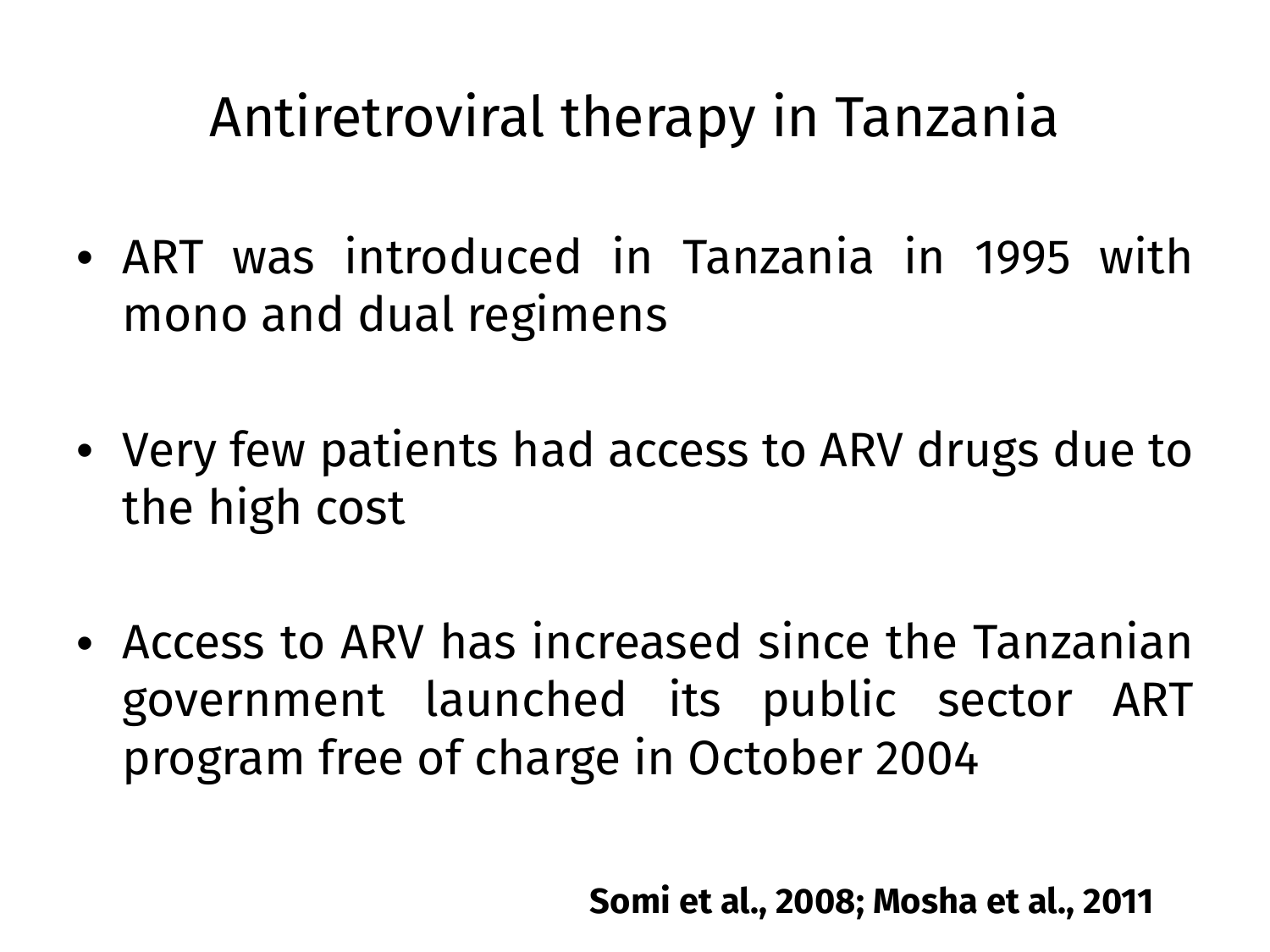

# Antiretroviral therapy in Tanzania
ART was introduced in Tanzania in 1995 with mono and dual regimens

Very few patients had access to ARV drugs due to the high cost

Access to ARV has increased since the Tanzanian government launched its public sector ART program free of charge in October 2004
Somi et al., 2008; Mosha et al., 2011